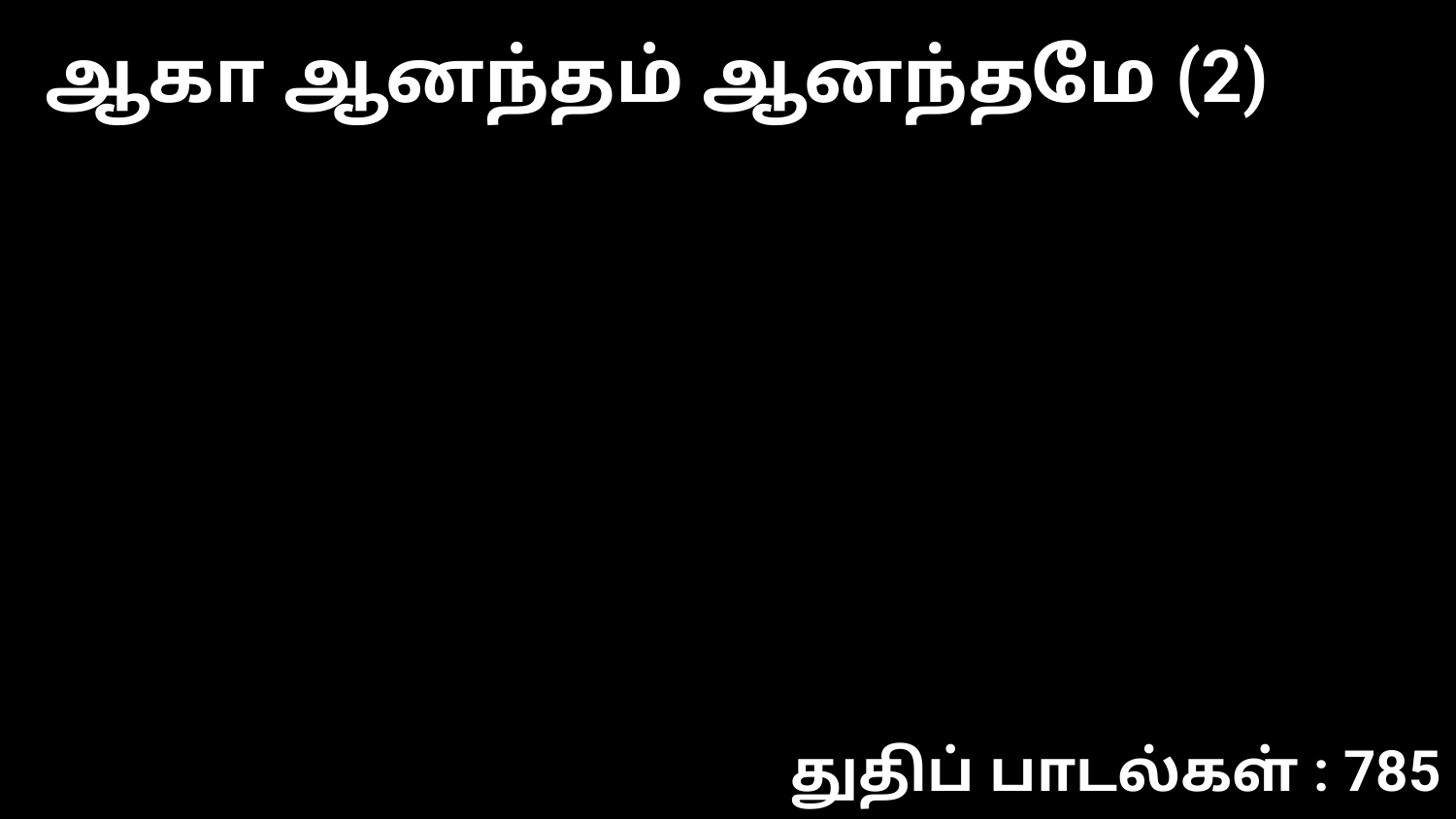

ஆகா ஆனந்தம் ஆனந்தமே (2)
துதிப் பாடல்கள் : 785